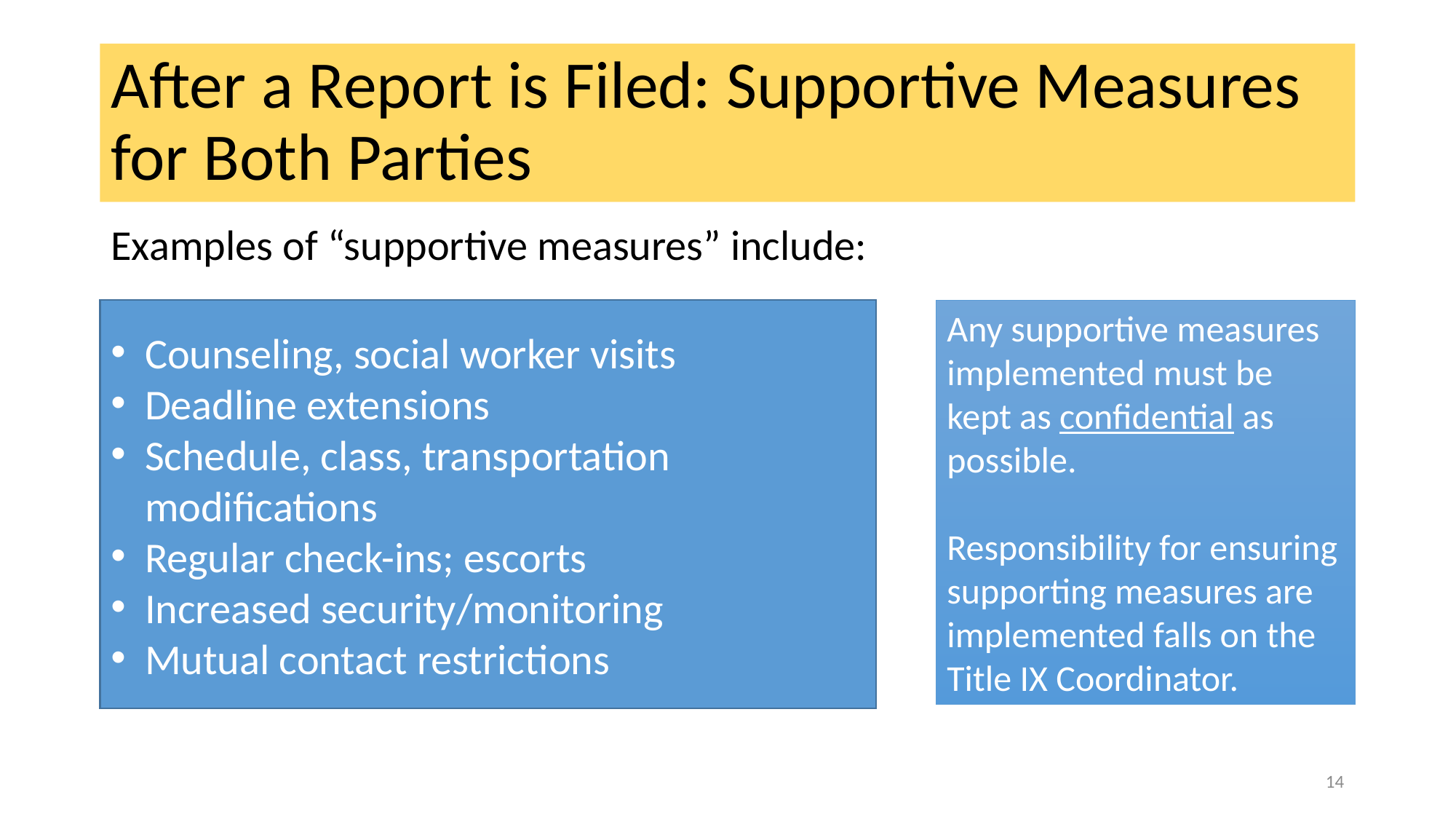

# After a Report is Filed: Supportive Measures for Both Parties
Examples of “supportive measures” include:

Counseling, social worker visits
Deadline extensions
Schedule, class, transportation modifications
Regular check-ins; escorts
Increased security/monitoring
Mutual contact restrictions
Any supportive measures implemented must be kept as confidential as possible.

Responsibility for ensuring supporting measures are implemented falls on the  Title IX Coordinator.
14